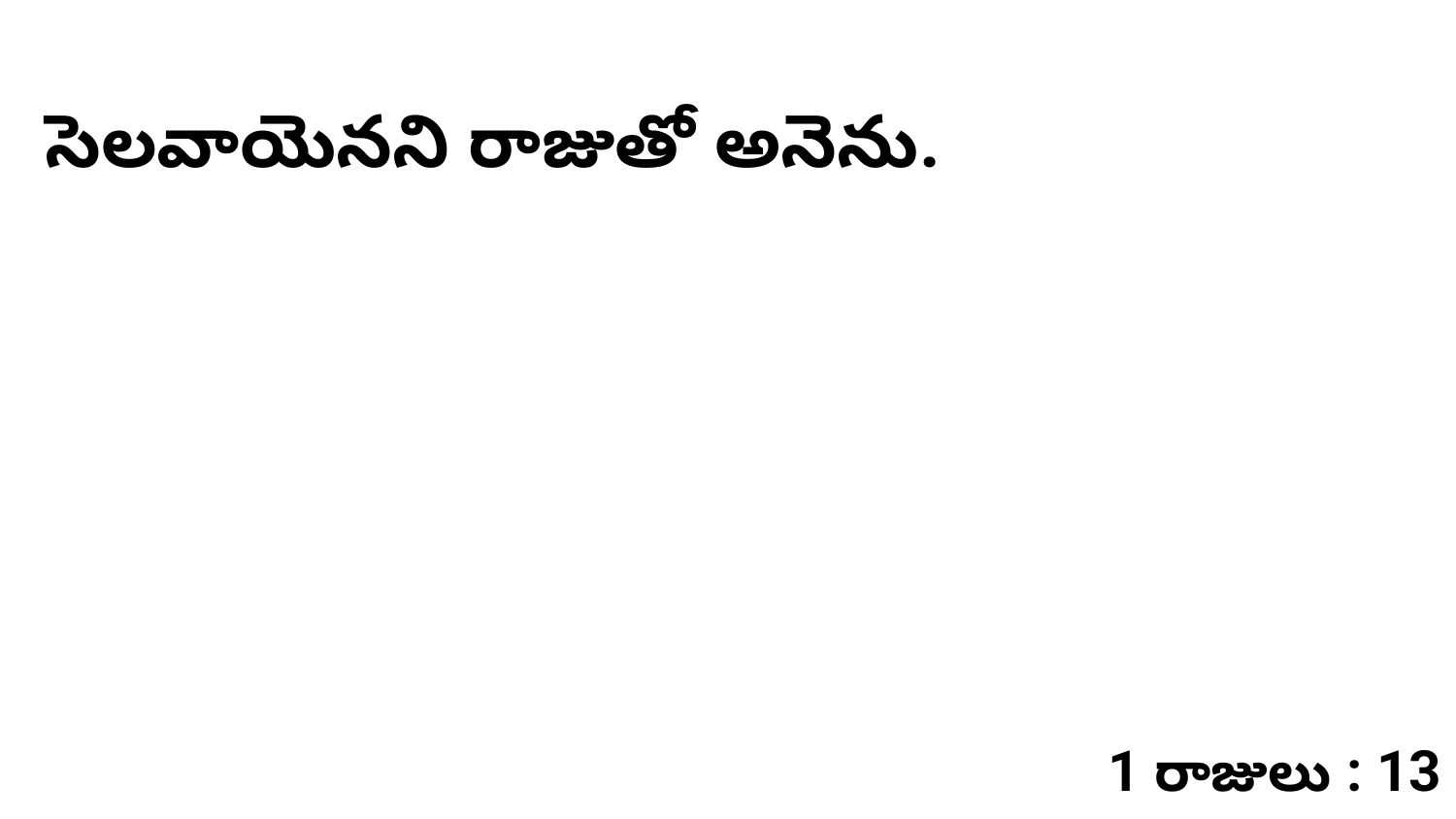

సెలవాయెనని రాజుతో అనెను.
1 రాజులు : 13